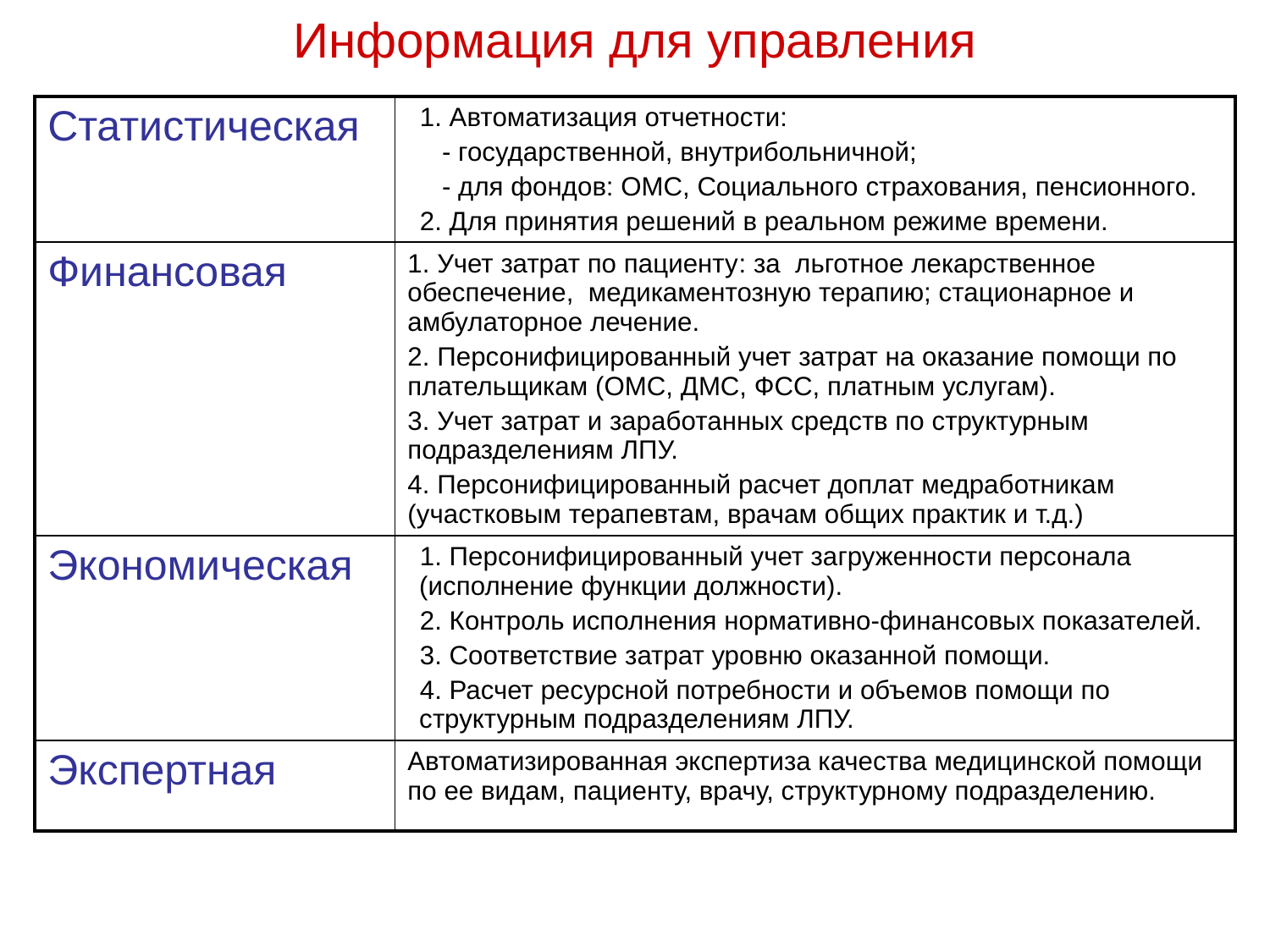

# Информация для управления

| Статистическая | 1. Автоматизация отчетности: - государственной, внутрибольничной; - для фондов: ОМС, Социального страхования, пенсионного. 2. Для принятия решений в реальном режиме времени. |
| --- | --- |
| Финансовая | 1. Учет затрат по пациенту: за льготное лекарственное обеспечение, медикаментозную терапию; стационарное и амбулаторное лечение. 2. Персонифицированный учет затрат на оказание помощи по плательщикам (ОМС, ДМС, ФСС, платным услугам). 3. Учет затрат и заработанных средств по структурным подразделениям ЛПУ. 4. Персонифицированный расчет доплат медработникам (участковым терапевтам, врачам общих практик и т.д.) |
| Экономическая | 1. Персонифицированный учет загруженности персонала (исполнение функции должности). 2. Контроль исполнения нормативно-финансовых показателей. 3. Соответствие затрат уровню оказанной помощи. 4. Расчет ресурсной потребности и объемов помощи по структурным подразделениям ЛПУ. |
| Экспертная | Автоматизированная экспертиза качества медицинской помощи по ее видам, пациенту, врачу, структурному подразделению. |